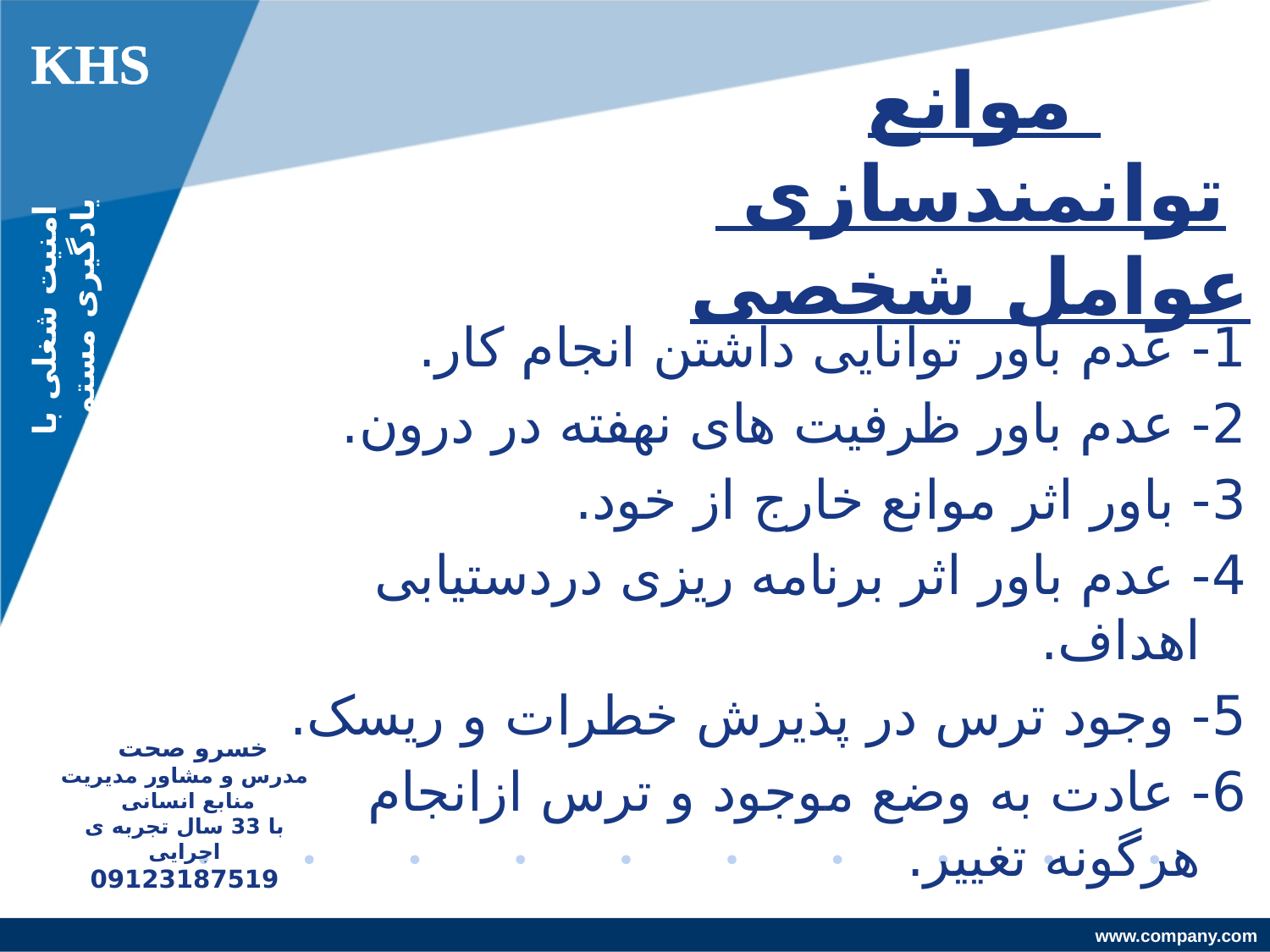

KHS
موانع توانمندسازی
عوامل شخصی
امنیت شغلی با یادگیری مستمر
1- عدم باور توانایی داشتن انجام کار.
2- عدم باور ظرفیت های نهفته در درون.
3- باور اثر موانع خارج از خود.
4- عدم باور اثر برنامه ریزی دردستیابی اهداف.
5- وجود ترس در پذیرش خطرات و ریسک.
6- عادت به وضع موجود و ترس ازانجام هرگونه تغییر.

خسرو صحت
مدرس و مشاور مدیریت منابع انسانی
با 33 سال تجربه ی اجرایی
09123187519